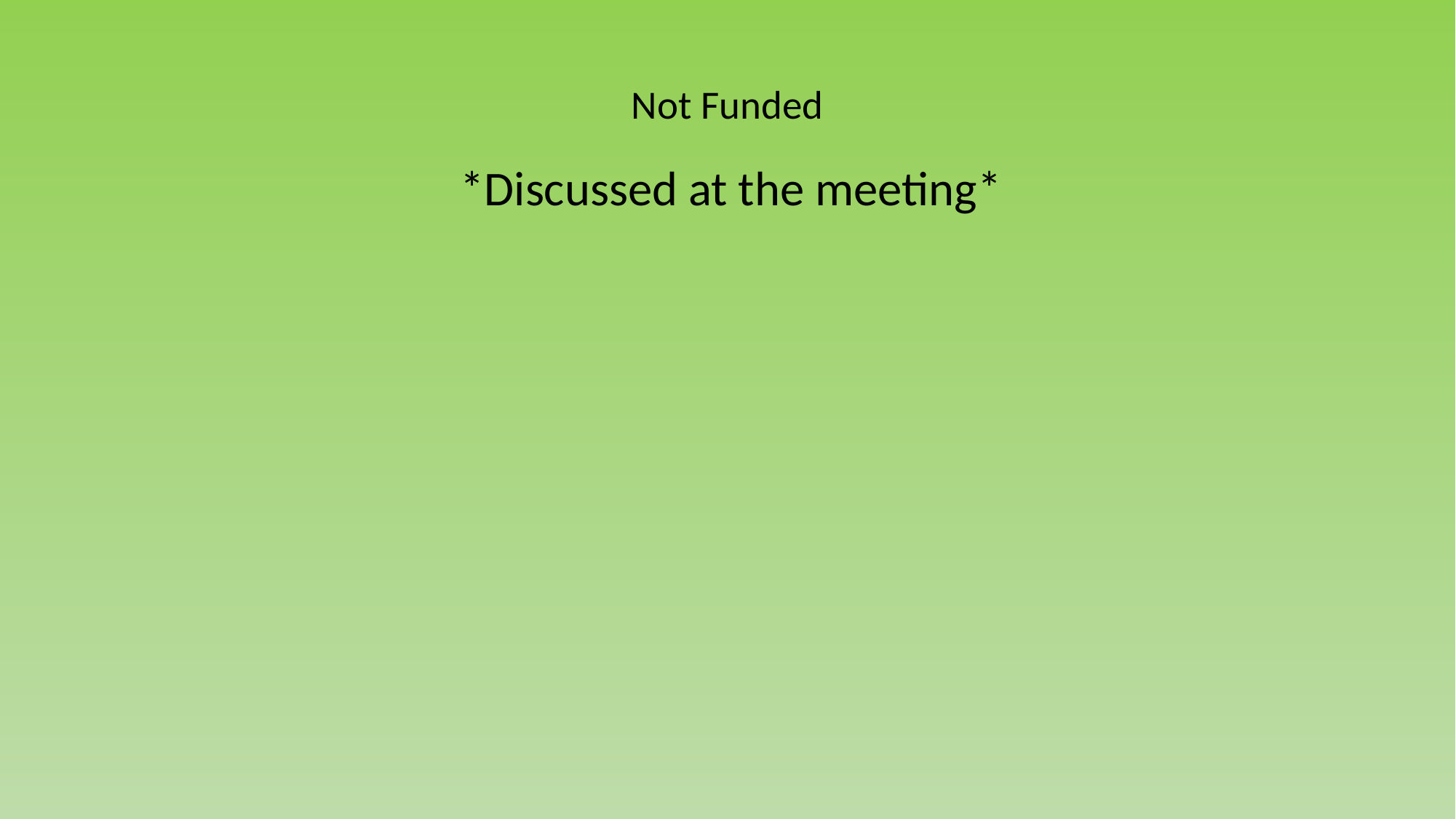

# Not Funded
*Discussed at the meeting*